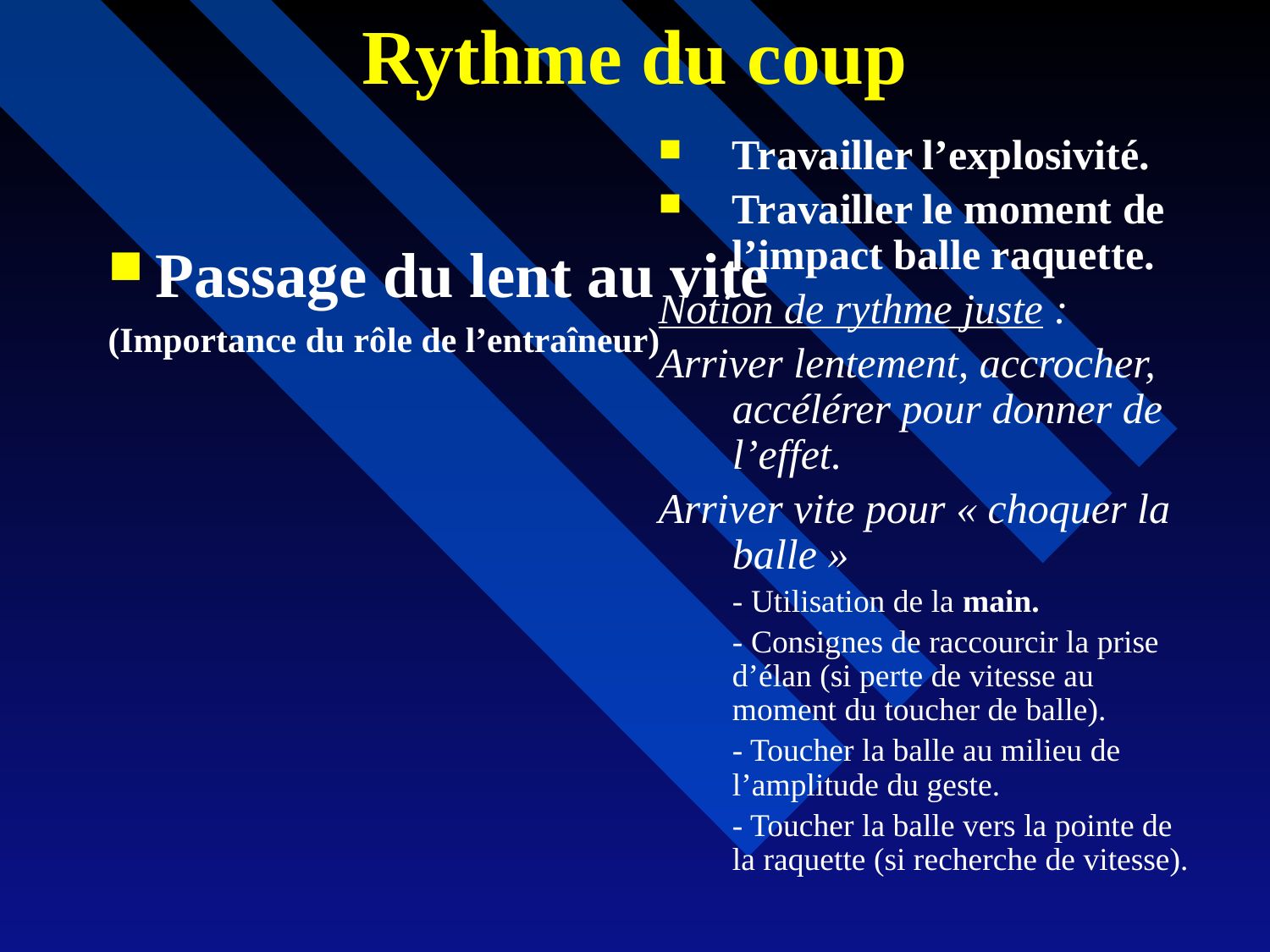

# Rythme du coup
Travailler l’explosivité.
Travailler le moment de l’impact balle raquette.
Notion de rythme juste :
Arriver lentement, accrocher, accélérer pour donner de l’effet.
Arriver vite pour « choquer la balle »
	- Utilisation de la main.
	- Consignes de raccourcir la prise d’élan (si perte de vitesse au moment du toucher de balle).
	- Toucher la balle au milieu de l’amplitude du geste.
	- Toucher la balle vers la pointe de la raquette (si recherche de vitesse).

Passage du lent au vite
(Importance du rôle de l’entraîneur)